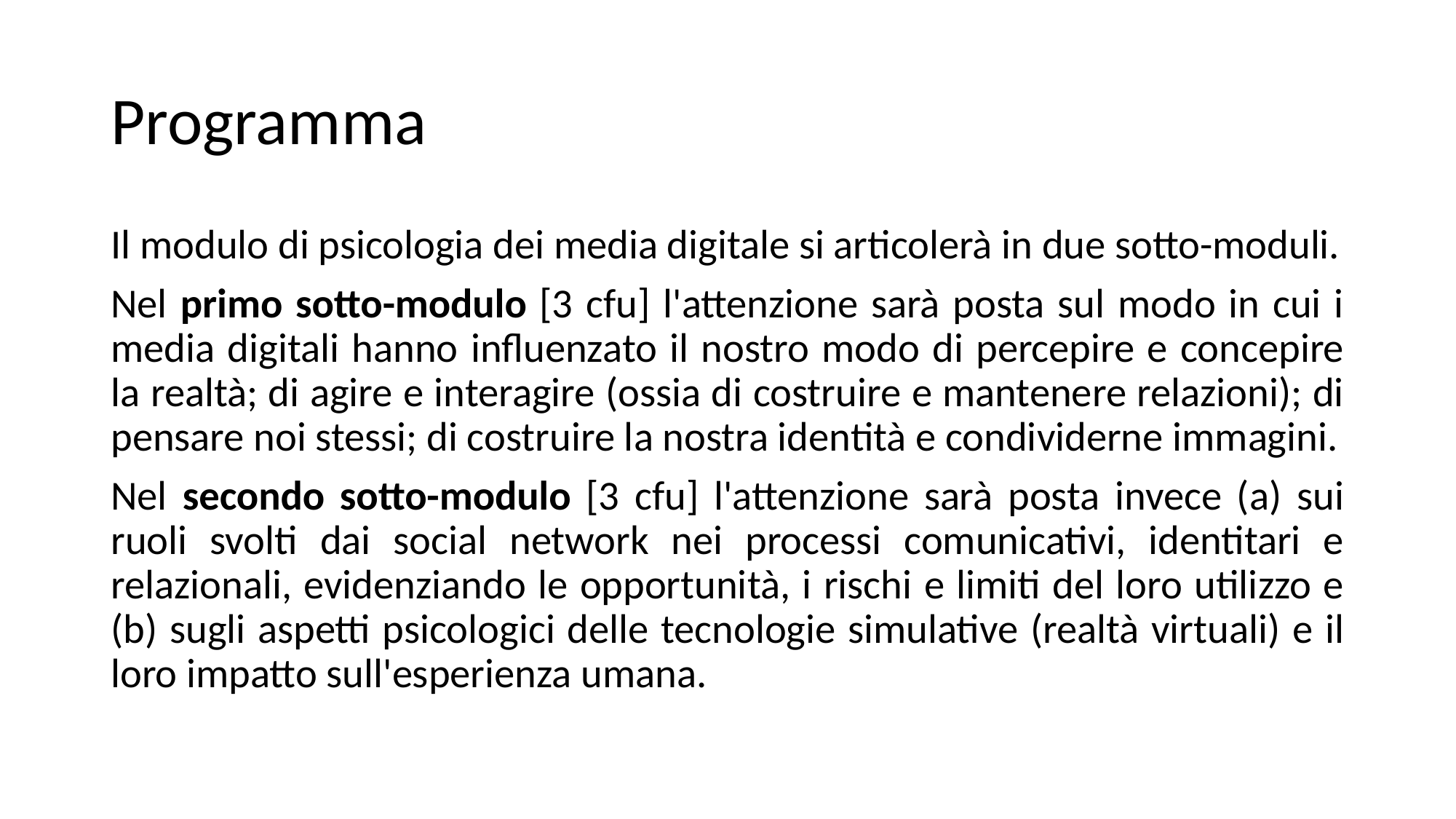

# Programma
Il modulo di psicologia dei media digitale si articolerà in due sotto-moduli.
Nel primo sotto-modulo [3 cfu] l'attenzione sarà posta sul modo in cui i media digitali hanno influenzato il nostro modo di percepire e concepire la realtà; di agire e interagire (ossia di costruire e mantenere relazioni); di pensare noi stessi; di costruire la nostra identità e condividerne immagini.
Nel secondo sotto-modulo [3 cfu] l'attenzione sarà posta invece (a) sui ruoli svolti dai social network nei processi comunicativi, identitari e relazionali, evidenziando le opportunità, i rischi e limiti del loro utilizzo e (b) sugli aspetti psicologici delle tecnologie simulative (realtà virtuali) e il loro impatto sull'esperienza umana.